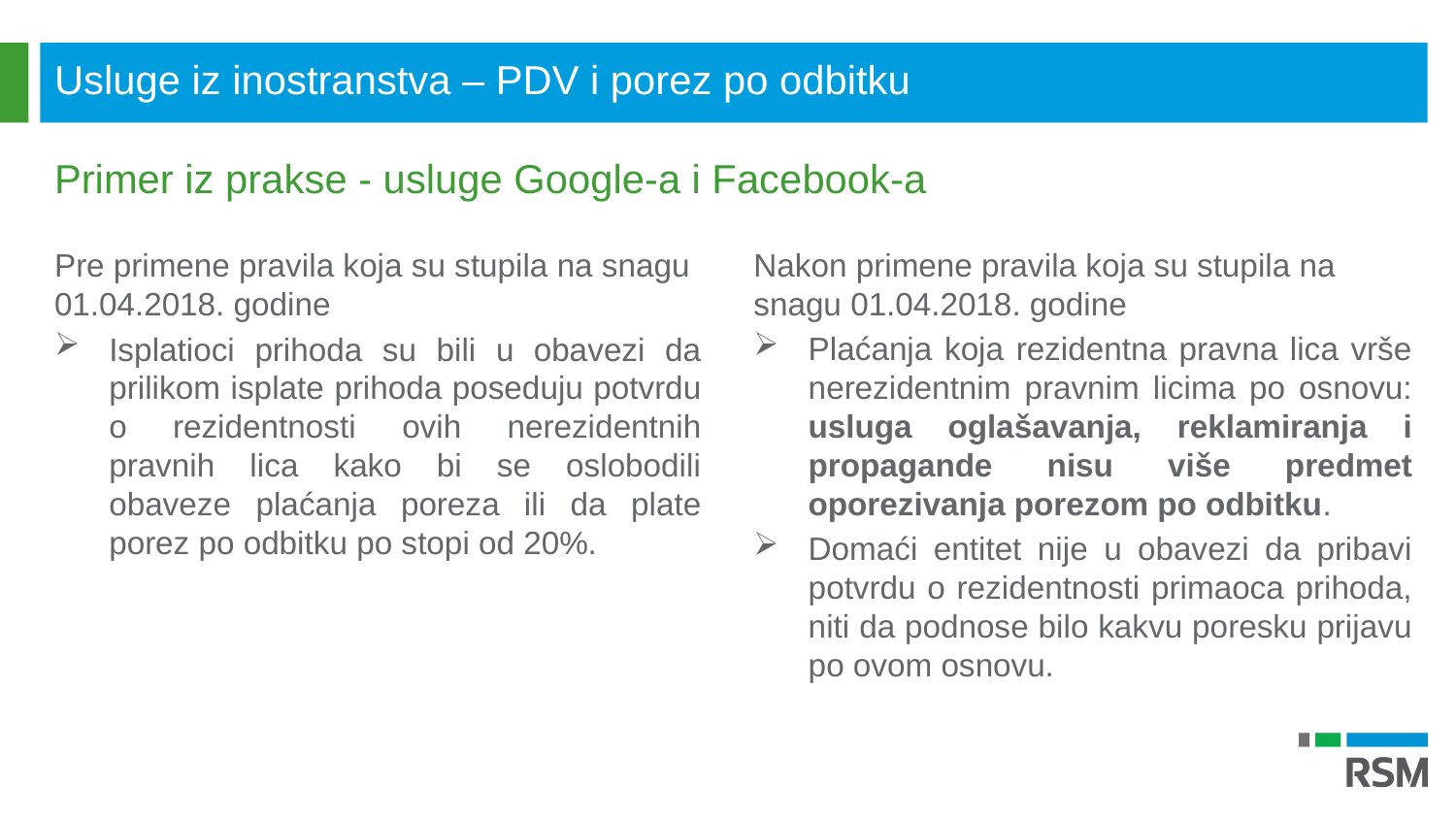

Usluge iz inostranstva – PDV i porez po odbitku
Primer iz prakse - usluge Google-a i Facebook-a
Pre primene pravila koja su stupila na snagu 01.04.2018. godine
Isplatioci prihoda su bili u obavezi da prilikom isplate prihoda poseduju potvrdu o rezidentnosti ovih nerezidentnih pravnih lica kako bi se oslobodili obaveze plaćanja poreza ili da plate porez po odbitku po stopi od 20%.

Nakon primene pravila koja su stupila na snagu 01.04.2018. godine
Plaćanja koja rezidentna pravna lica vrše nerezidentnim pravnim licima po osnovu: usluga oglašavanja, reklamiranja i propagande nisu više predmet oporezivanja porezom po odbitku.
Domaći entitet nije u obavezi da pribavi potvrdu o rezidentnosti primaoca prihoda, niti da podnose bilo kakvu poresku prijavu po ovom osnovu.